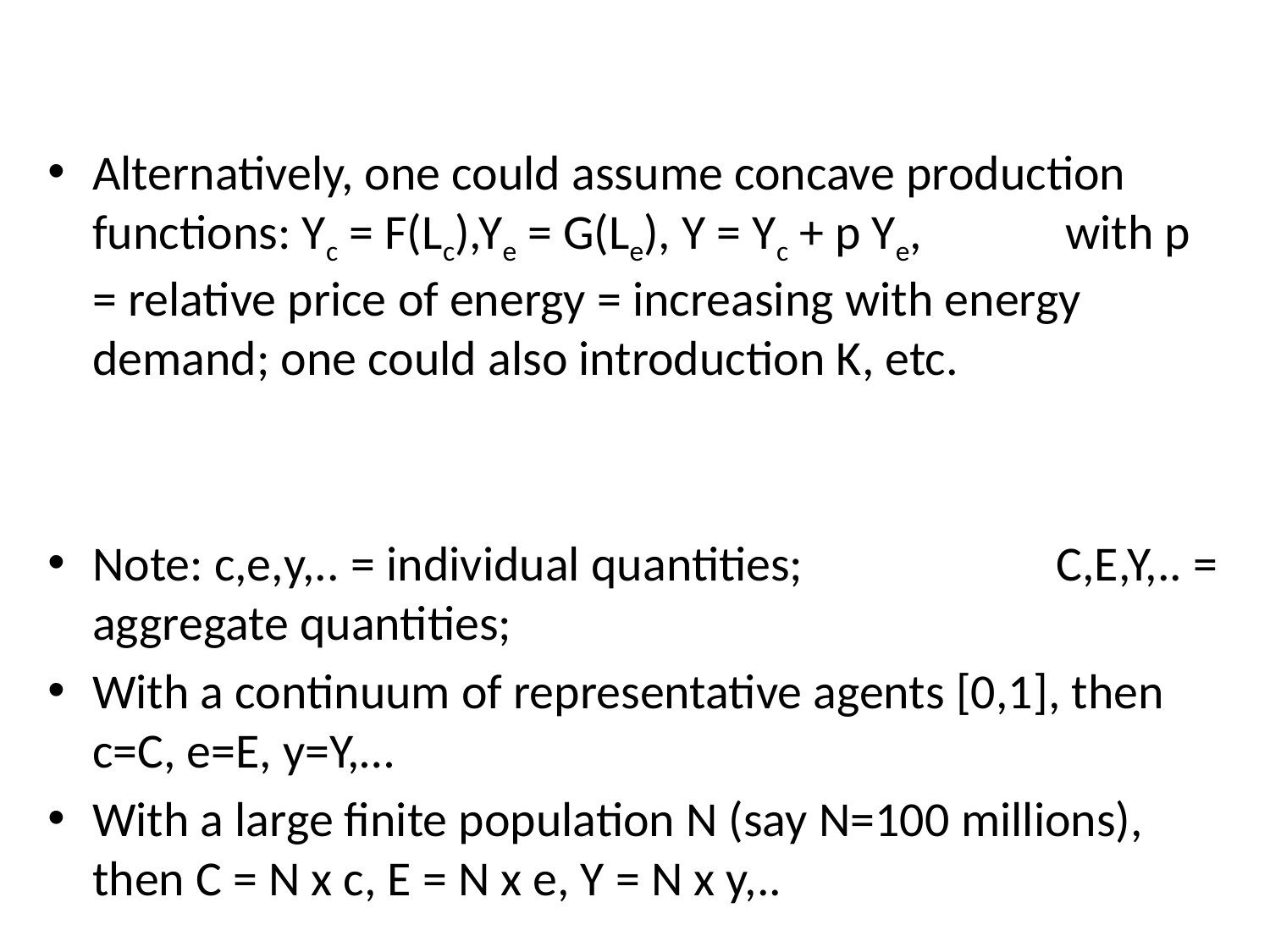

Alternatively, one could assume concave production functions: Yc = F(Lc),Ye = G(Le), Y = Yc + p Ye,             with p = relative price of energy = increasing with energy demand; one could also introduction K, etc.

Note: c,e,y,.. = individual quantities;                       C,E,Y,.. = aggregate quantities;
With a continuum of representative agents [0,1], then c=C, e=E, y=Y,…
With a large finite population N (say N=100 millions), then C = N x c, E = N x e, Y = N x y,..